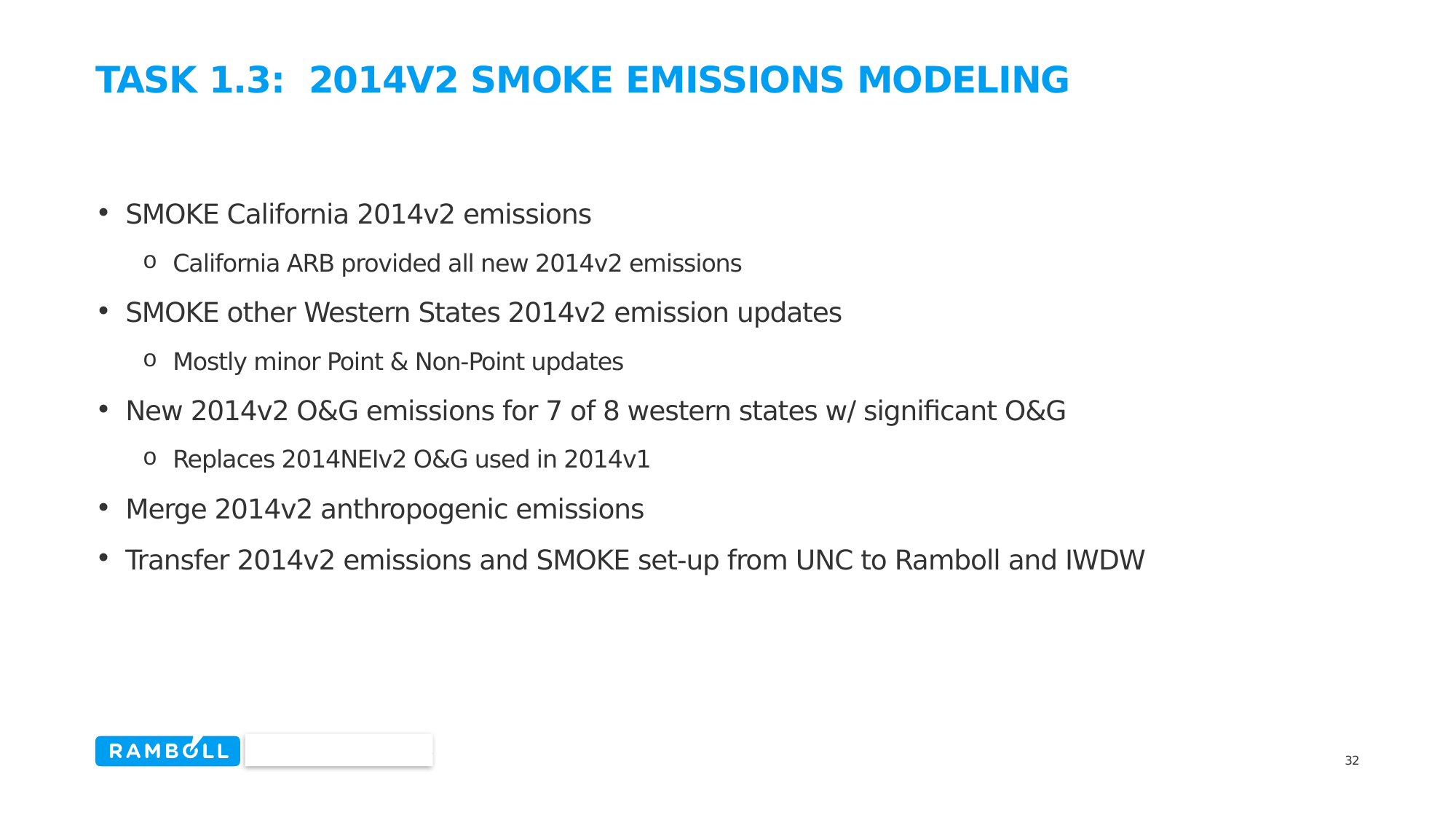

# Task 1.3:  2014v2 SMOKE Emissions Modeling
SMOKE California 2014v2 emissions
California ARB provided all new 2014v2 emissions
SMOKE other Western States 2014v2 emission updates
Mostly minor Point & Non-Point updates
New 2014v2 O&G emissions for 7 of 8 western states w/ significant O&G
Replaces 2014NEIv2 O&G used in 2014v1
Merge 2014v2 anthropogenic emissions
Transfer 2014v2 emissions and SMOKE set-up from UNC to Ramboll and IWDW

32